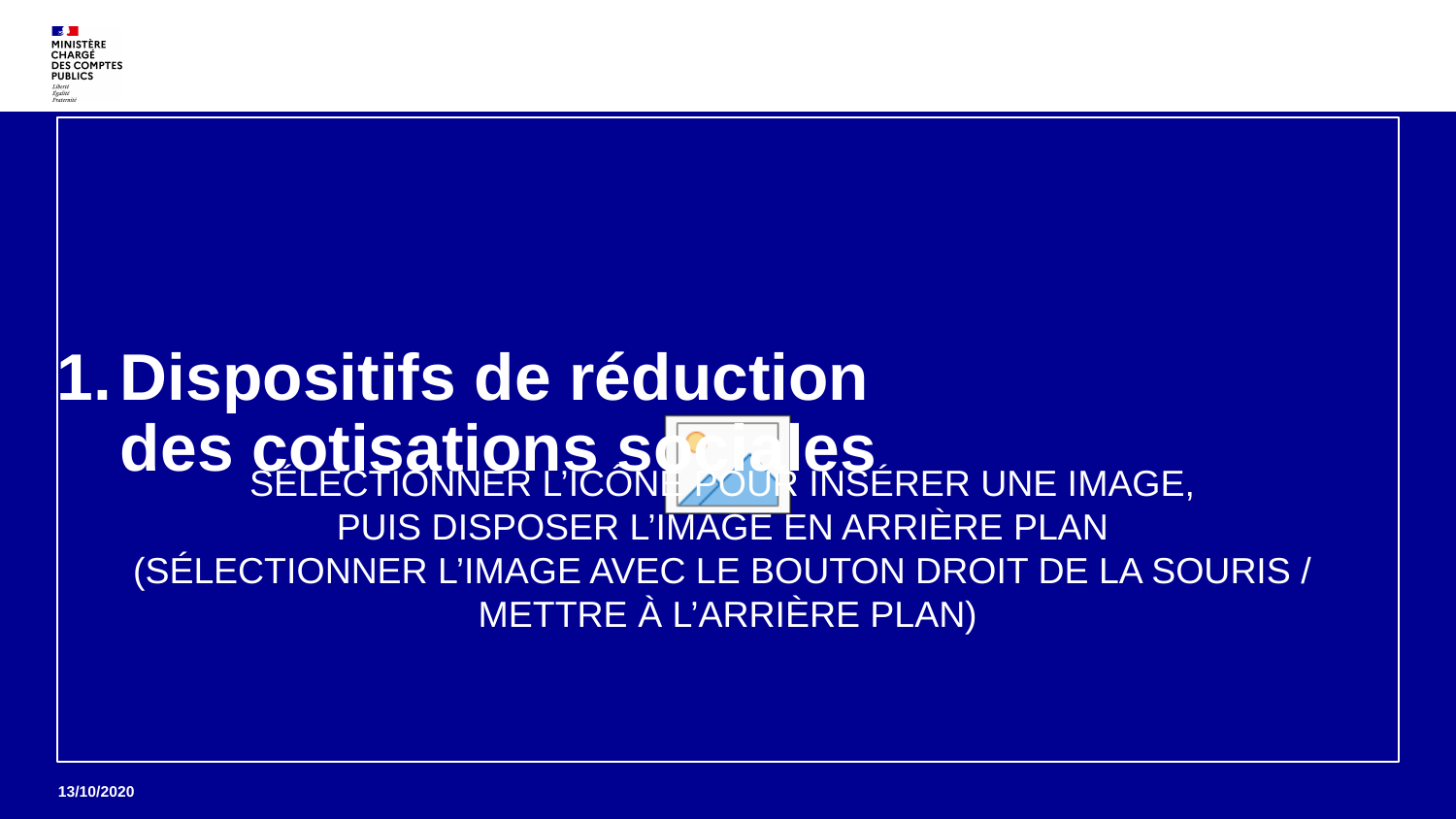

# Dispositifs de réduction des cotisations sociales
4
13/10/2020